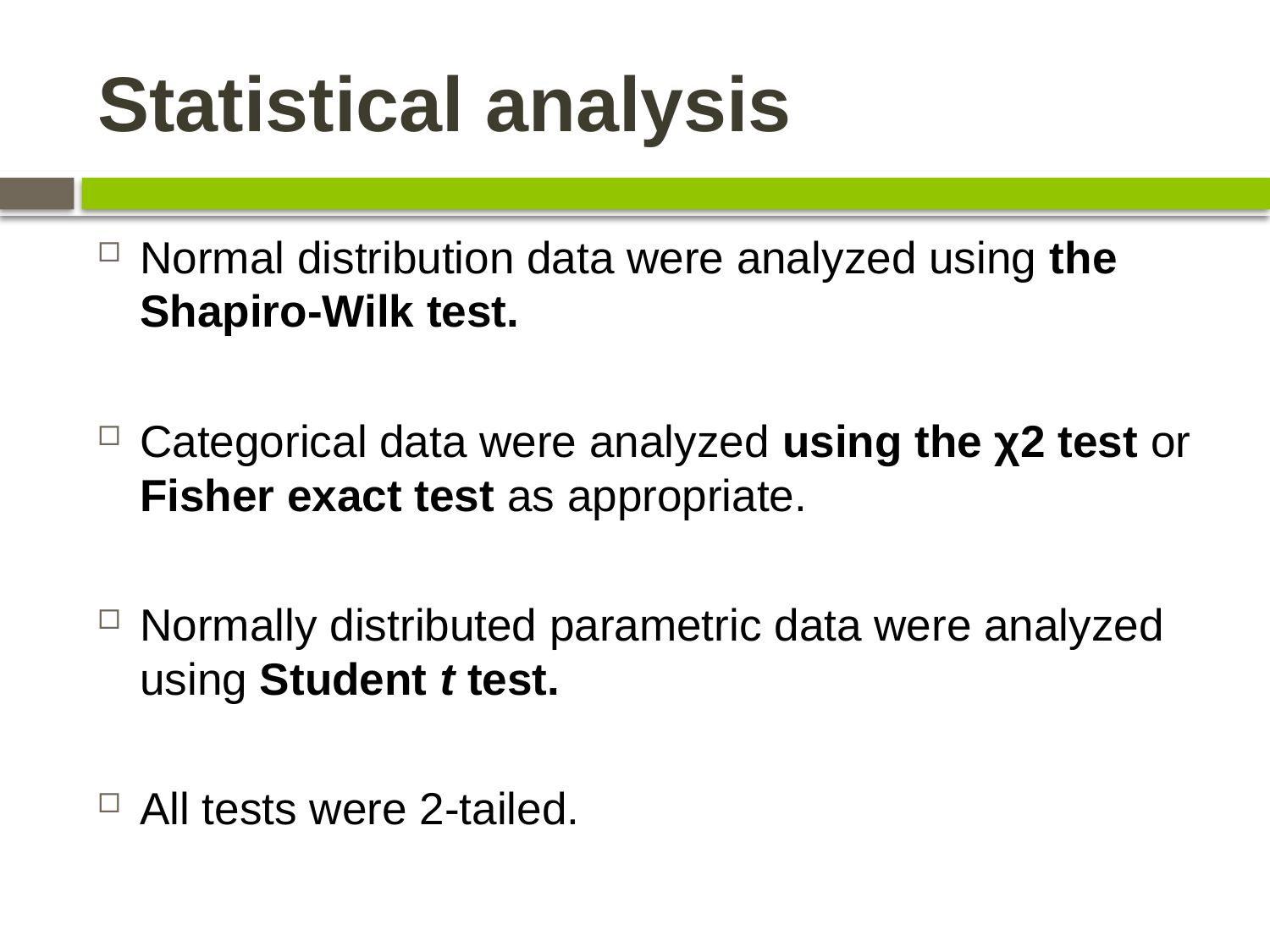

# Statistical analysis
Normal distribution data were analyzed using the Shapiro-Wilk test.

Categorical data were analyzed using the χ2 test or Fisher exact test as appropriate.

Normally distributed parametric data were analyzed using Student t test.

All tests were 2-tailed.